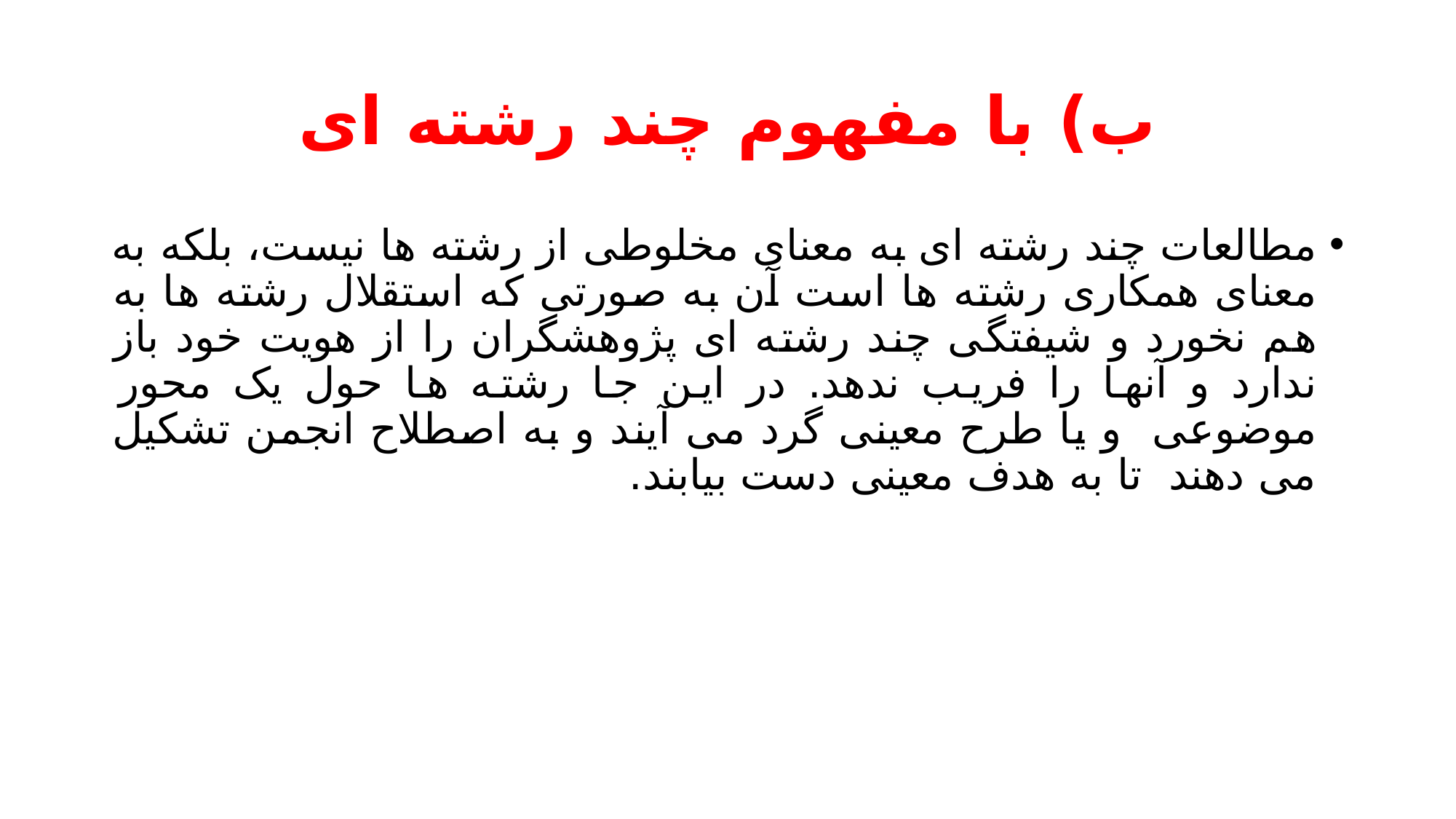

# ب) با مفهوم چند رشته ای
مطالعات چند رشته ای به معنای مخلوطی از رشته ها نیست، بلکه به معنای همکاری رشته ها است آن به صورتی که استقلال رشته ها به هم نخورد و شیفتگی چند رشته ای پژوهشگران را از هویت خود باز ندارد و آنها را فریب ندهد. در این جا رشته ها حول یک محور موضوعی  و یا طرح معینی گرد می آیند و به اصطلاح انجمن تشکیل می دهند  تا به هدف معینی دست بیابند.